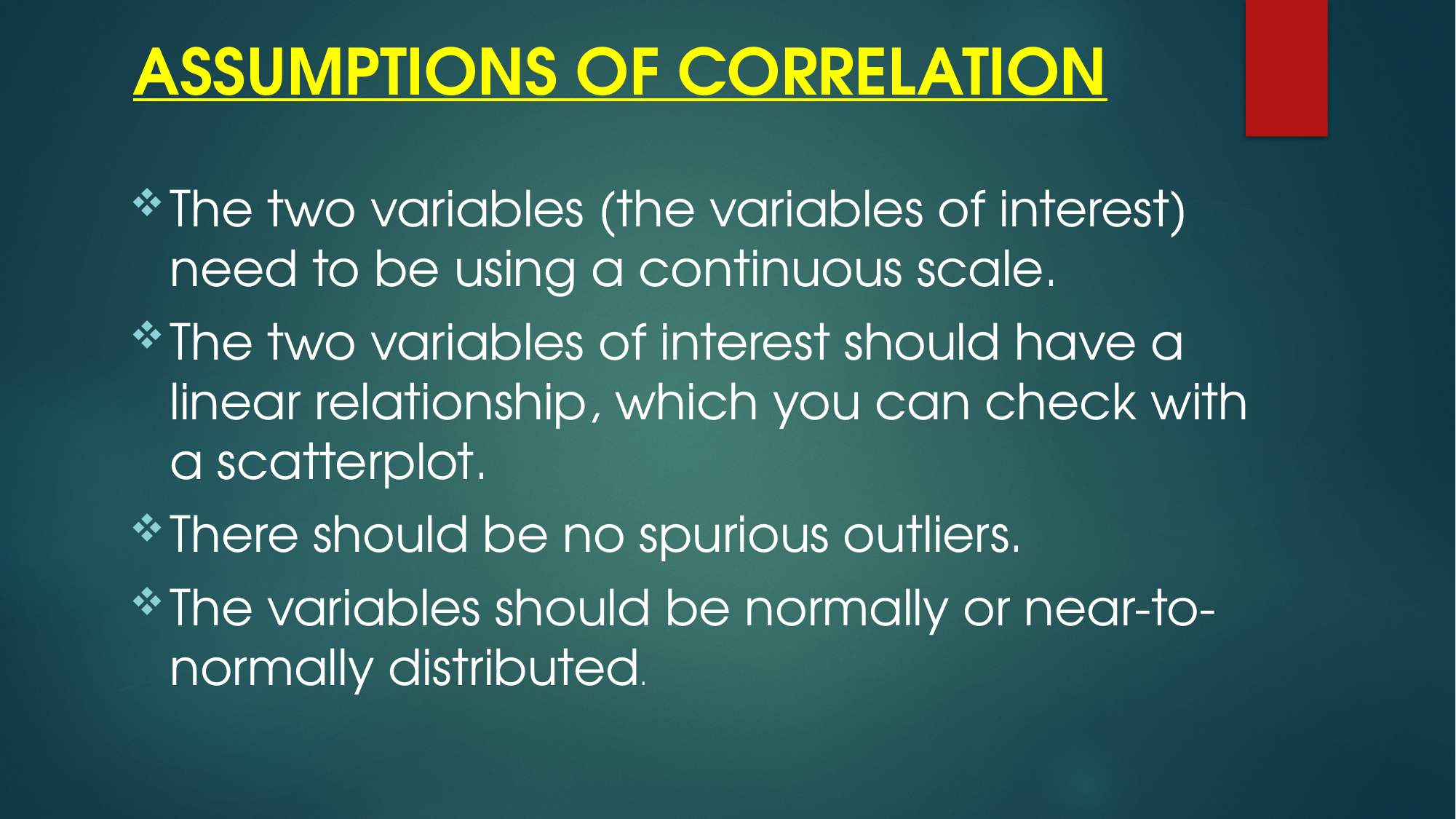

# ASSUMPTIONS OF CORRELATION
The two variables (the variables of interest) need to be using a continuous scale.
The two variables of interest should have a linear relationship, which you can check with a scatterplot.
There should be no spurious outliers.
The variables should be normally or near-to-normally distributed.